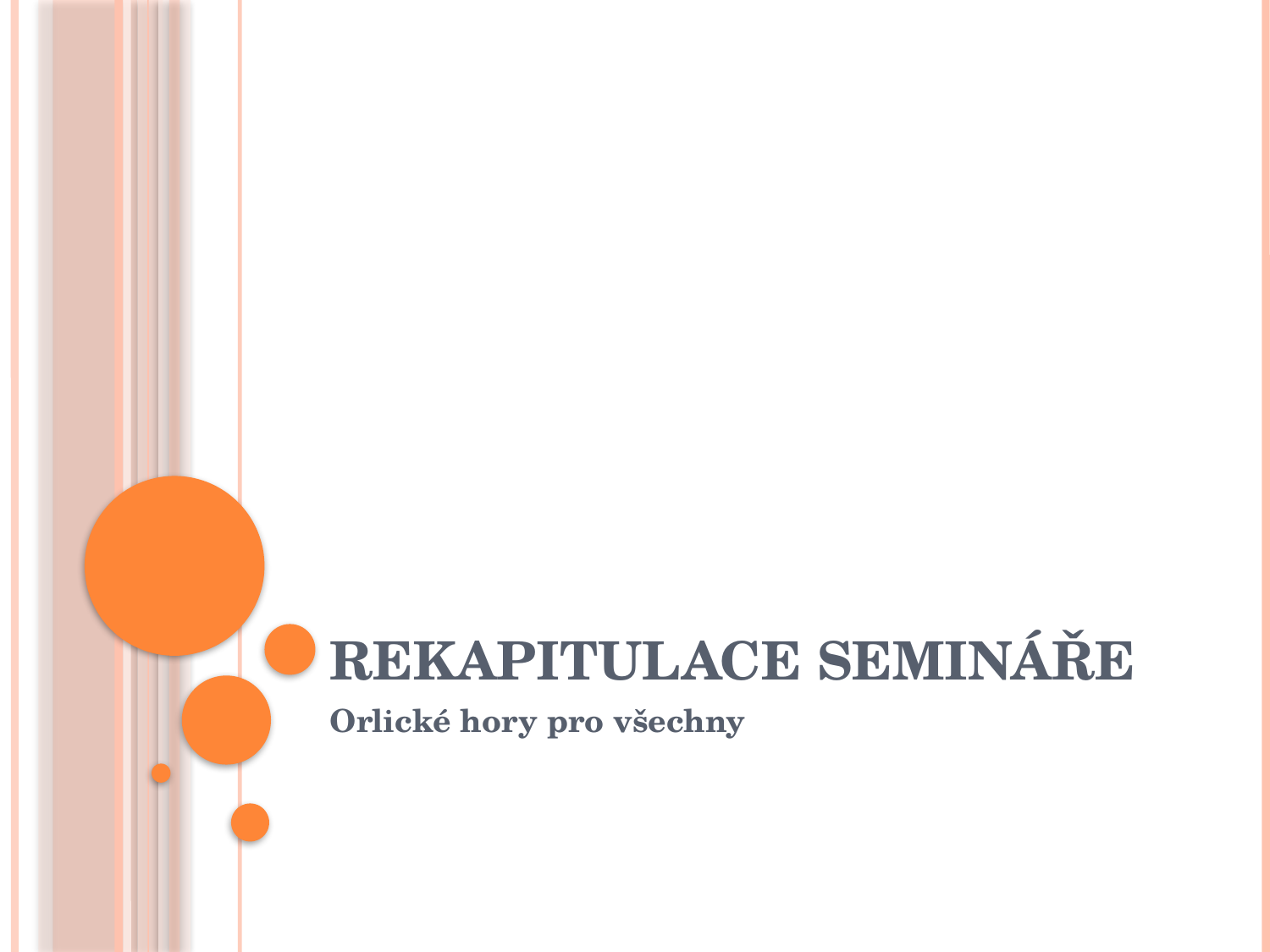

# Rekapitulace semináře
Orlické hory pro všechny